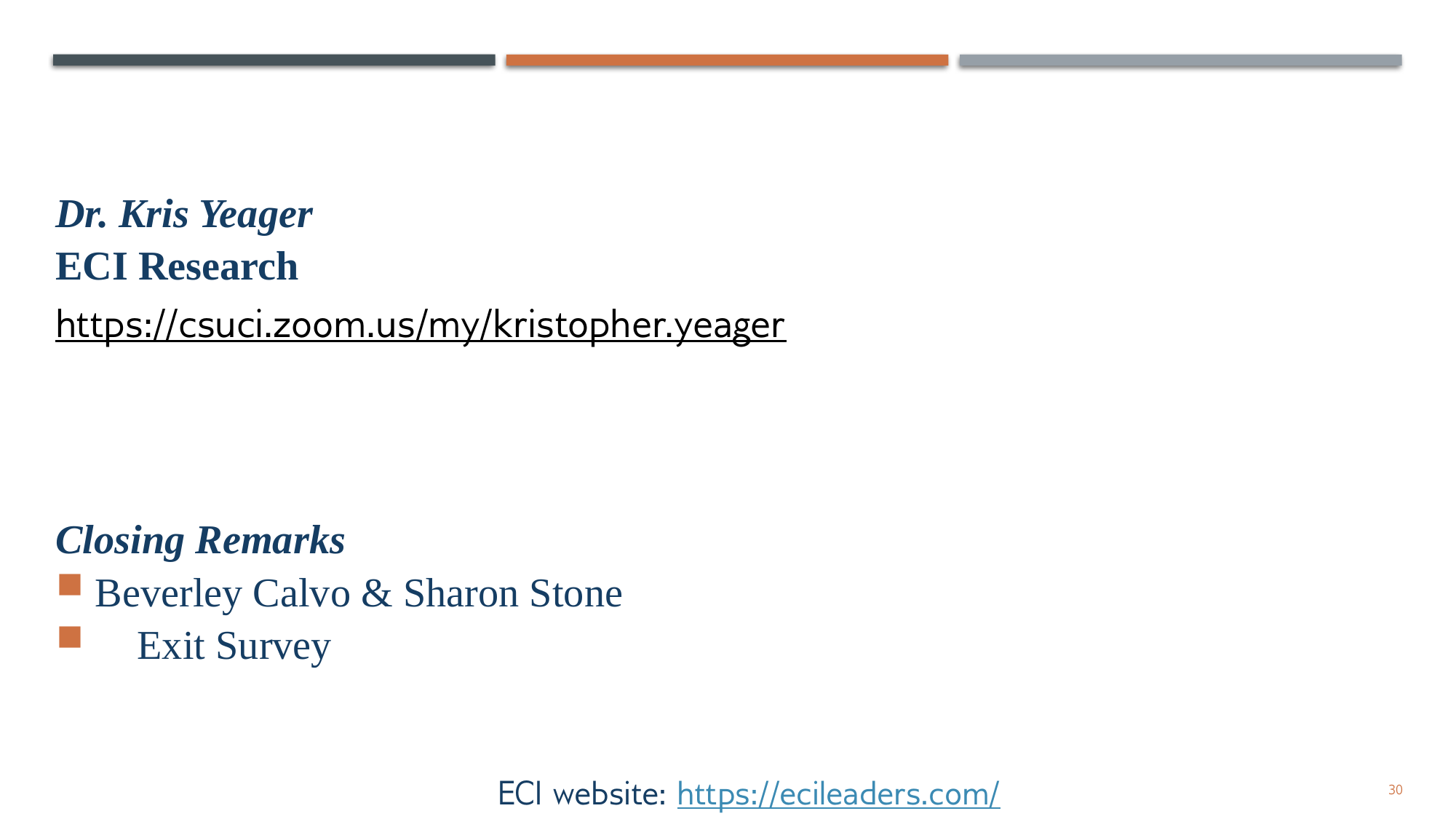

Dr. Kris Yeager
ECI Research
https://csuci.zoom.us/my/kristopher.yeager

Closing Remarks
 Beverley Calvo & Sharon Stone
	Exit Survey

ECI website: https://ecileaders.com/

30